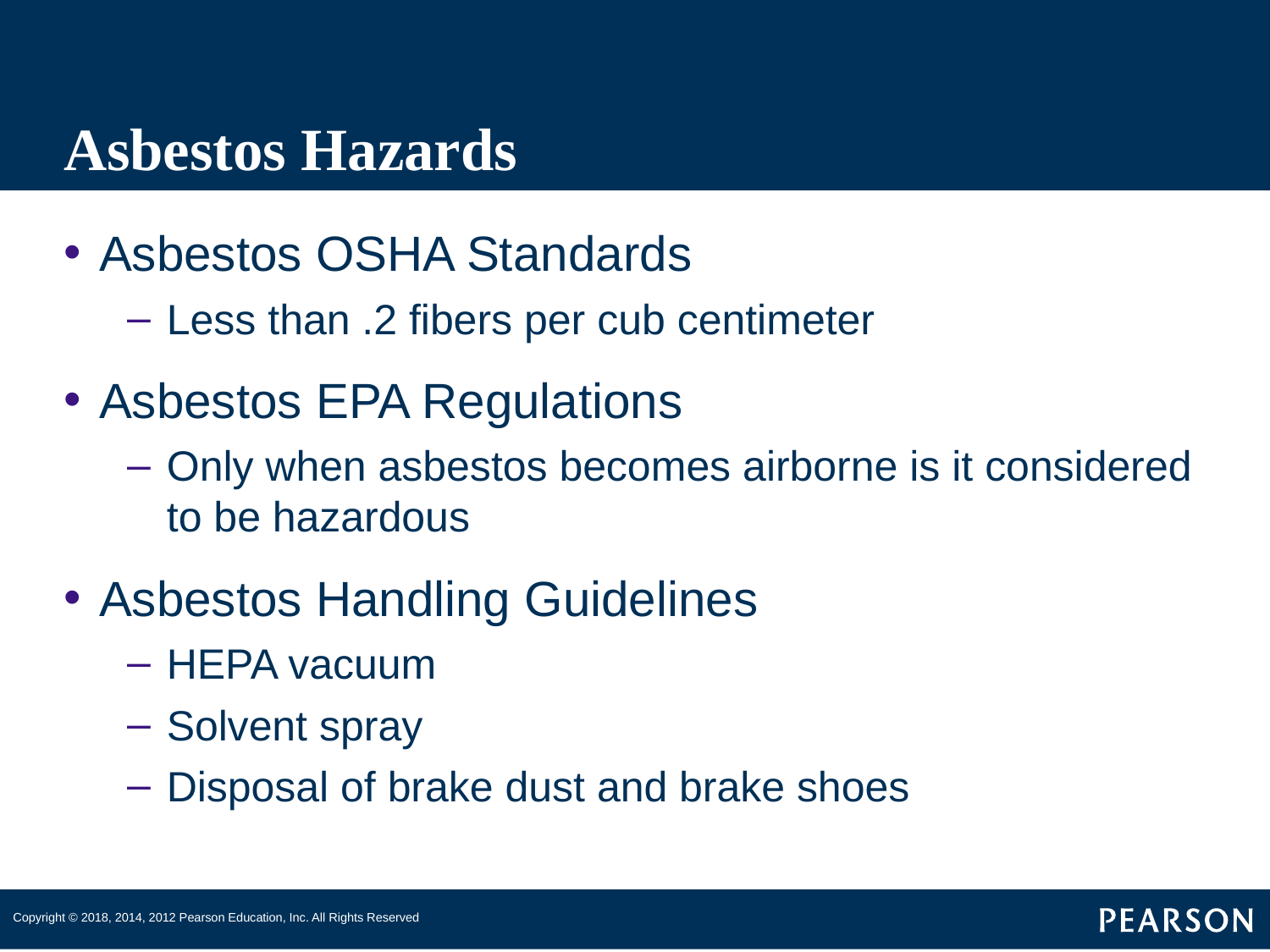

# Asbestos Hazards
Asbestos OSHA Standards
Less than .2 fibers per cub centimeter
Asbestos EPA Regulations
Only when asbestos becomes airborne is it considered to be hazardous
Asbestos Handling Guidelines
HEPA vacuum
Solvent spray
Disposal of brake dust and brake shoes